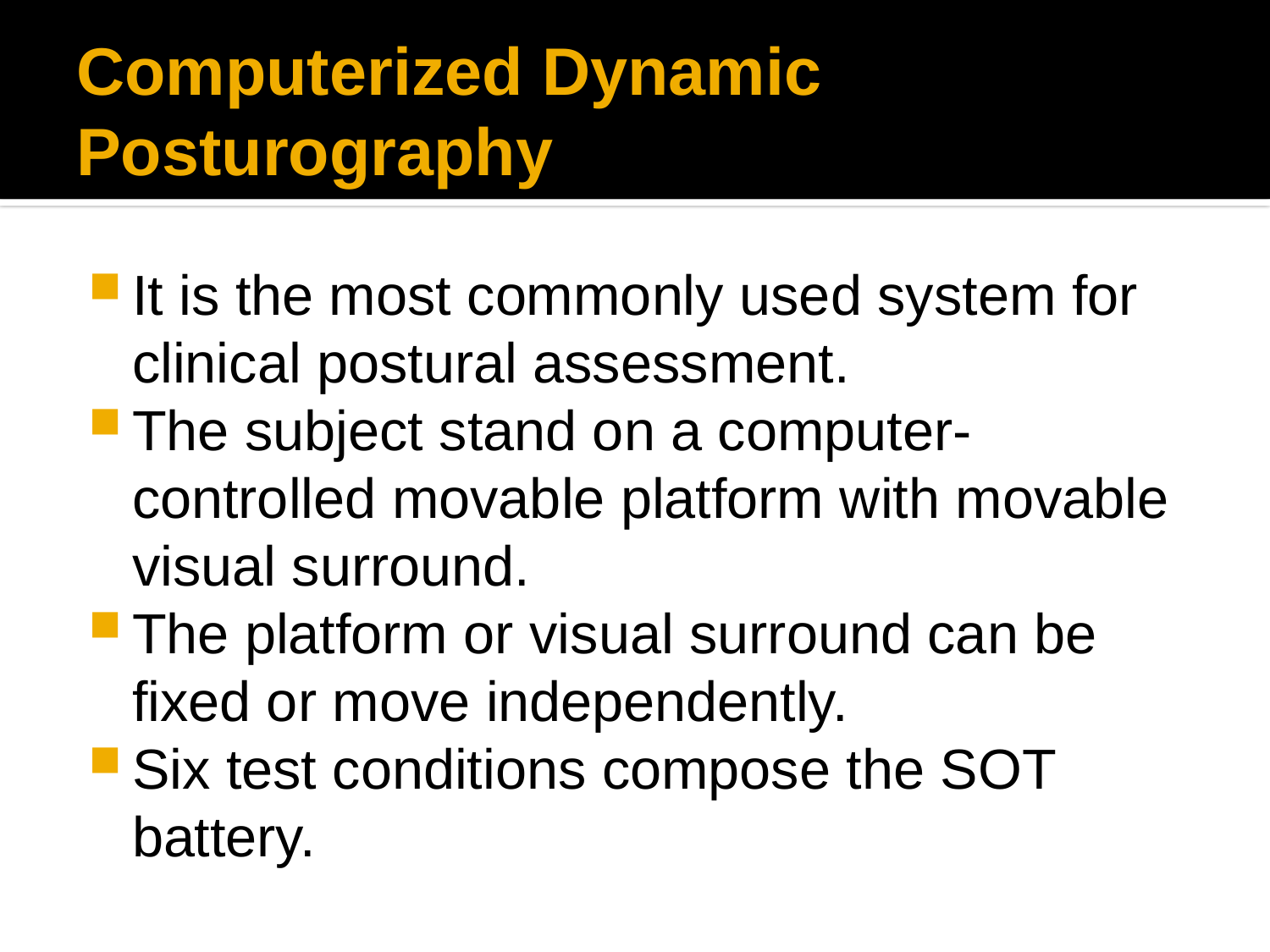

# Computerized Dynamic Posturography
It is the most commonly used system for clinical postural assessment.
The subject stand on a computer-controlled movable platform with movable visual surround.
The platform or visual surround can be fixed or move independently.
Six test conditions compose the SOT battery.